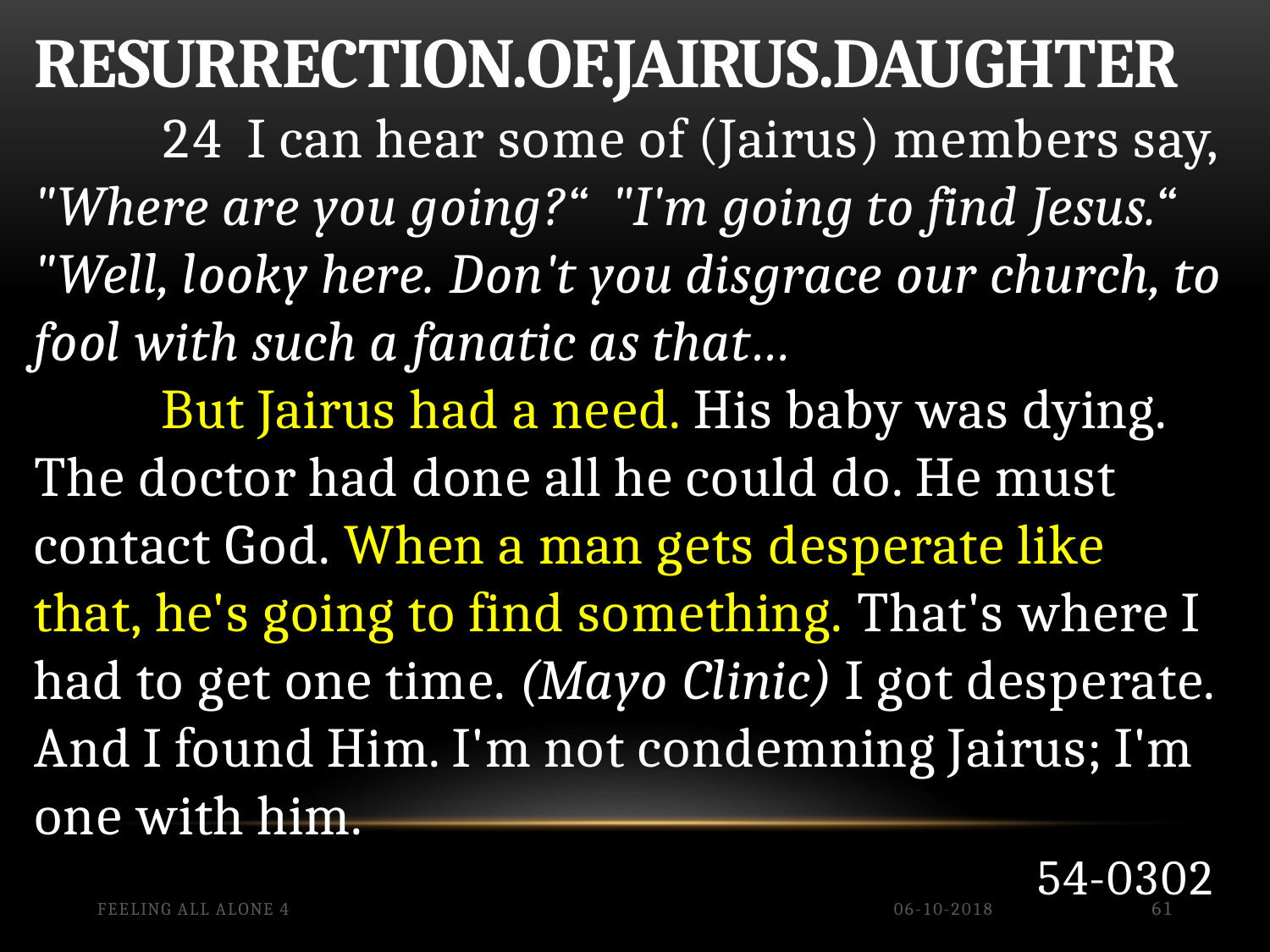

RESURRECTION.OF.JAIRUS.DAUGHTER
	24  I can hear some of (Jairus) members say, "Where are you going?“  "I'm going to find Jesus.“ "Well, looky here. Don't you disgrace our church, to fool with such a fanatic as that…
	But Jairus had a need. His baby was dying. The doctor had done all he could do. He must contact God. When a man gets desperate like that, he's going to find something. That's where I had to get one time. (Mayo Clinic) I got desperate. And I found Him. I'm not condemning Jairus; I'm one with him.
54-0302
Feeling All Alone 4
06-10-2018
61